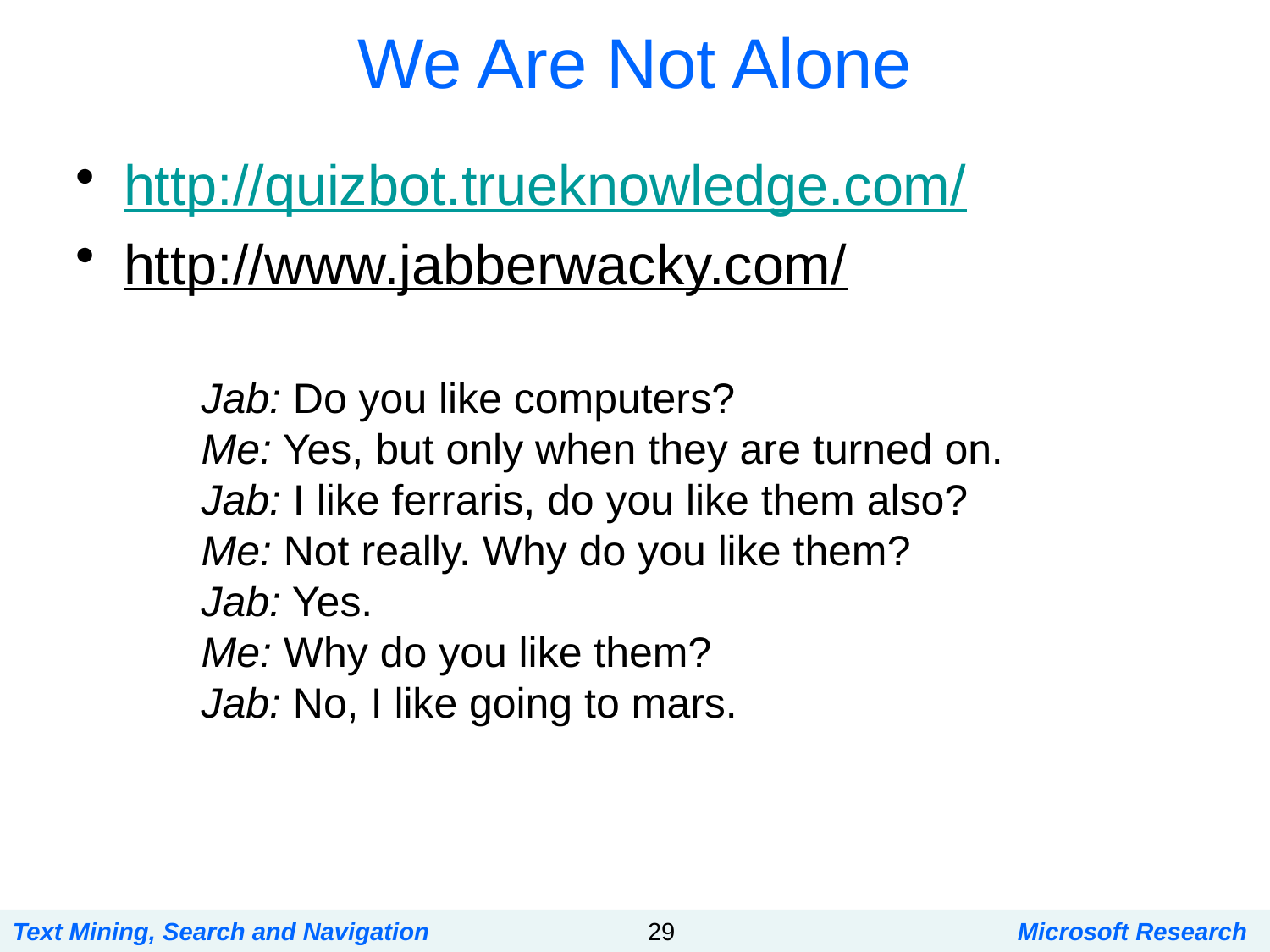

# We Are Not Alone
http://quizbot.trueknowledge.com/
http://www.jabberwacky.com/

Jab: Do you like computers?
Me: Yes, but only when they are turned on.
Jab: I like ferraris, do you like them also?
Me: Not really. Why do you like them?
Jab: Yes.
Me: Why do you like them?
Jab: No, I like going to mars.

Text Mining, Search and Navigation
29